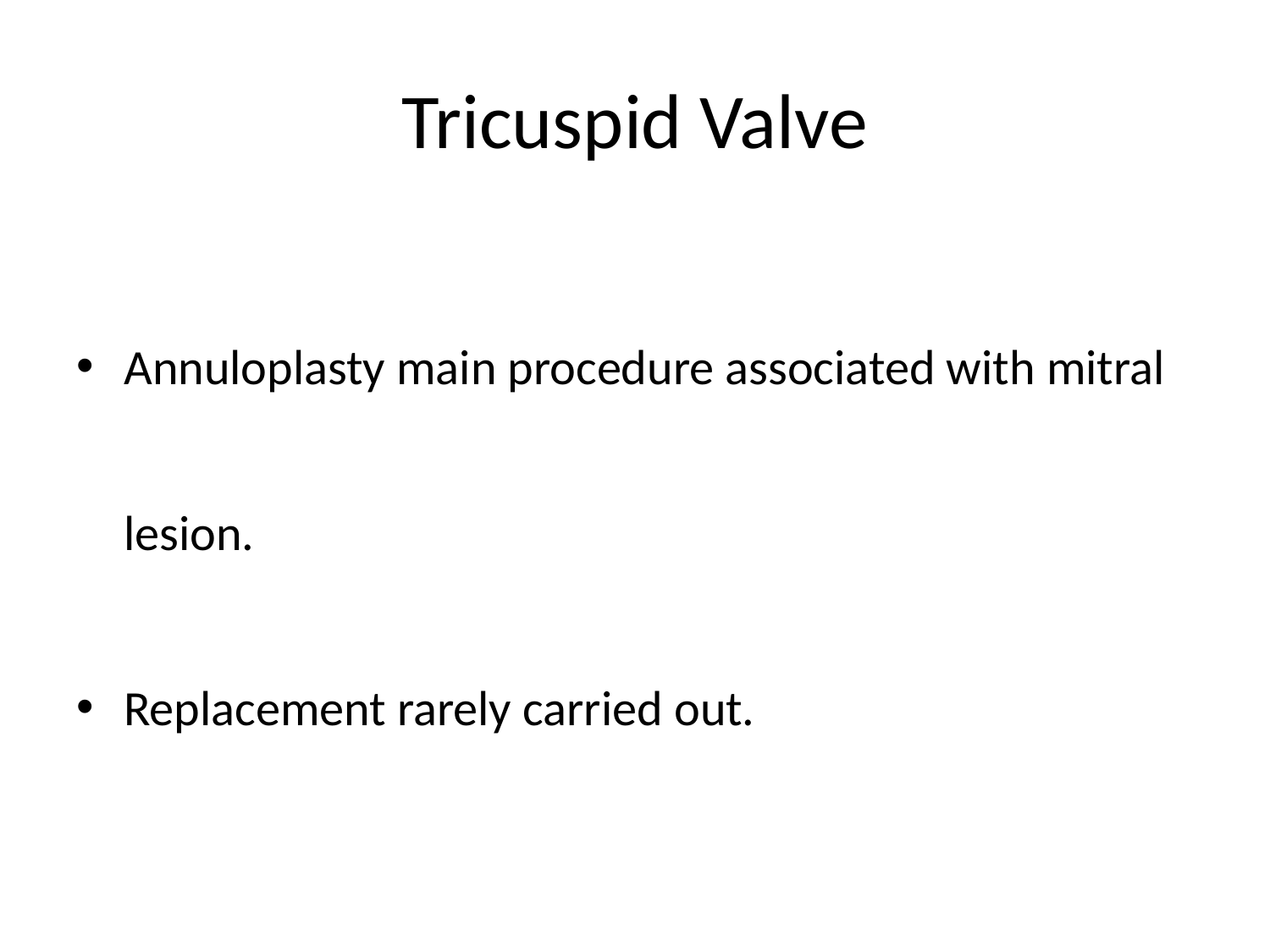

# Tricuspid Valve
Annuloplasty main procedure associated with mitral lesion.
Replacement rarely carried out.